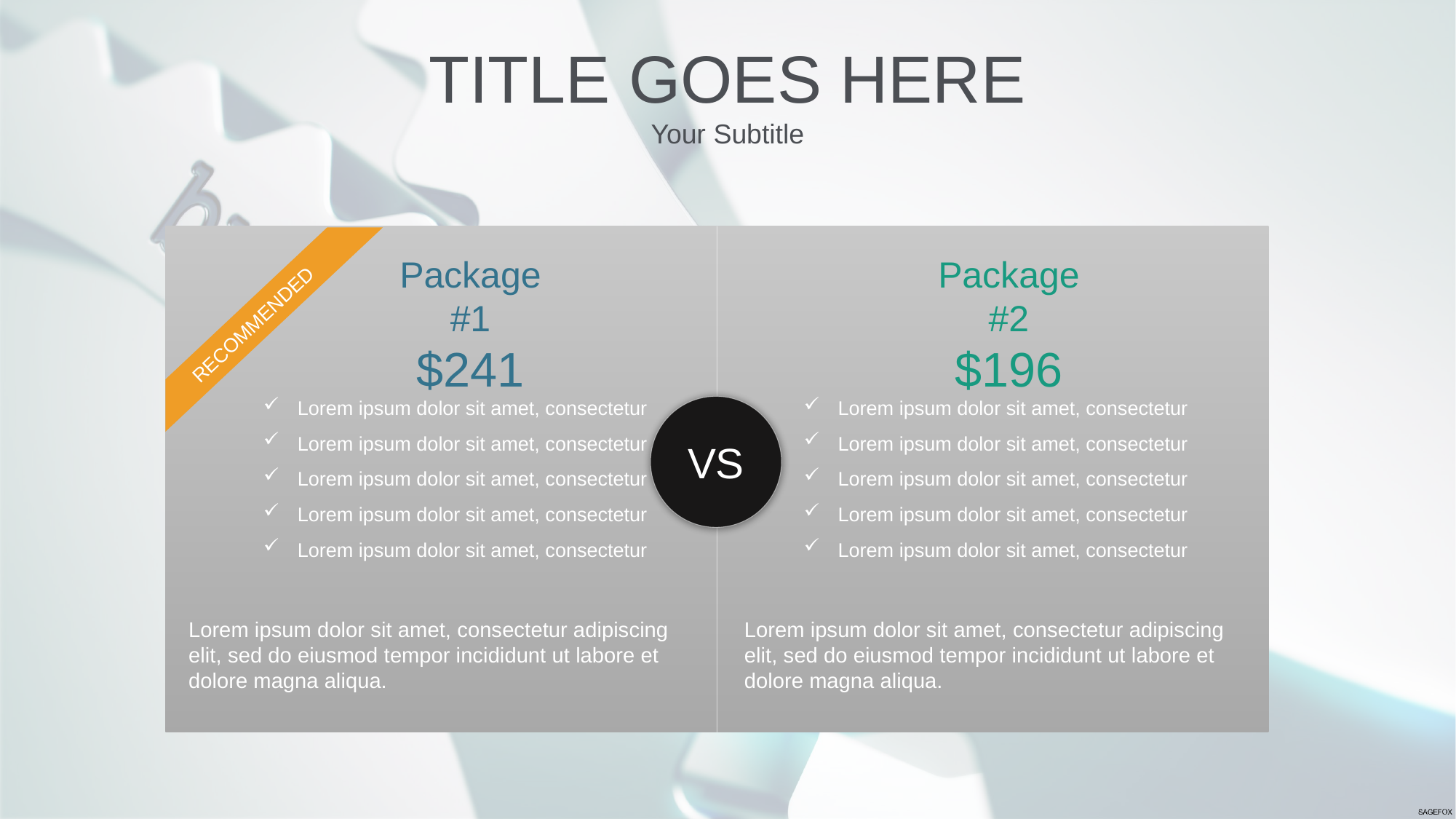

TITLE GOES HERE
Your Subtitle

RECOMMENDED
Package #1
$241

Package #2
$196

Lorem ipsum dolor sit amet, consectetur
Lorem ipsum dolor sit amet, consectetur
Lorem ipsum dolor sit amet, consectetur
Lorem ipsum dolor sit amet, consectetur
Lorem ipsum dolor sit amet, consectetur
Lorem ipsum dolor sit amet, consectetur
Lorem ipsum dolor sit amet, consectetur
Lorem ipsum dolor sit amet, consectetur
Lorem ipsum dolor sit amet, consectetur
Lorem ipsum dolor sit amet, consectetur
VS
Lorem ipsum dolor sit amet, consectetur adipiscing elit, sed do eiusmod tempor incididunt ut labore et dolore magna aliqua.

Lorem ipsum dolor sit amet, consectetur adipiscing elit, sed do eiusmod tempor incididunt ut labore et dolore magna aliqua.